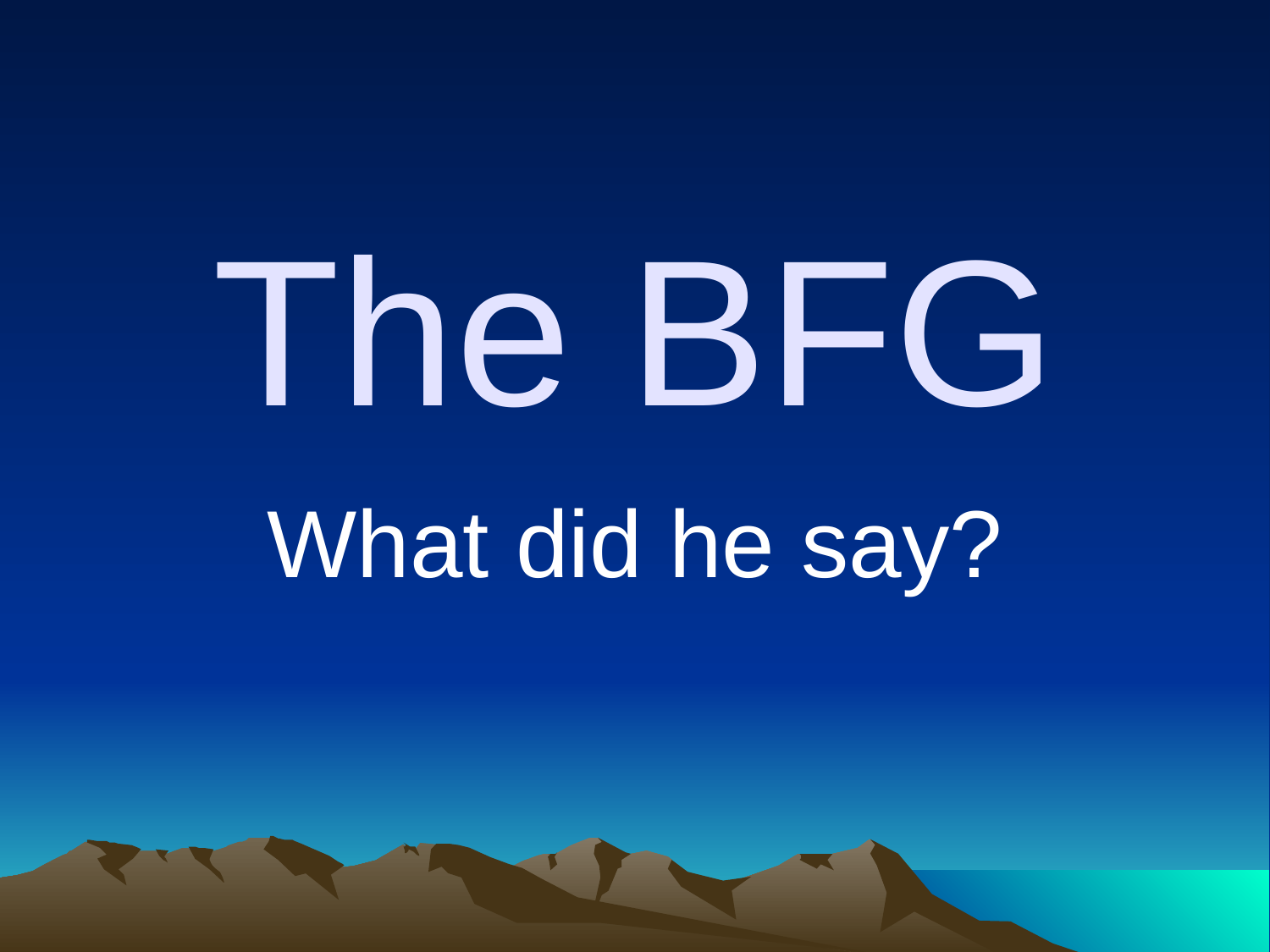

# The BFG
What did he say?